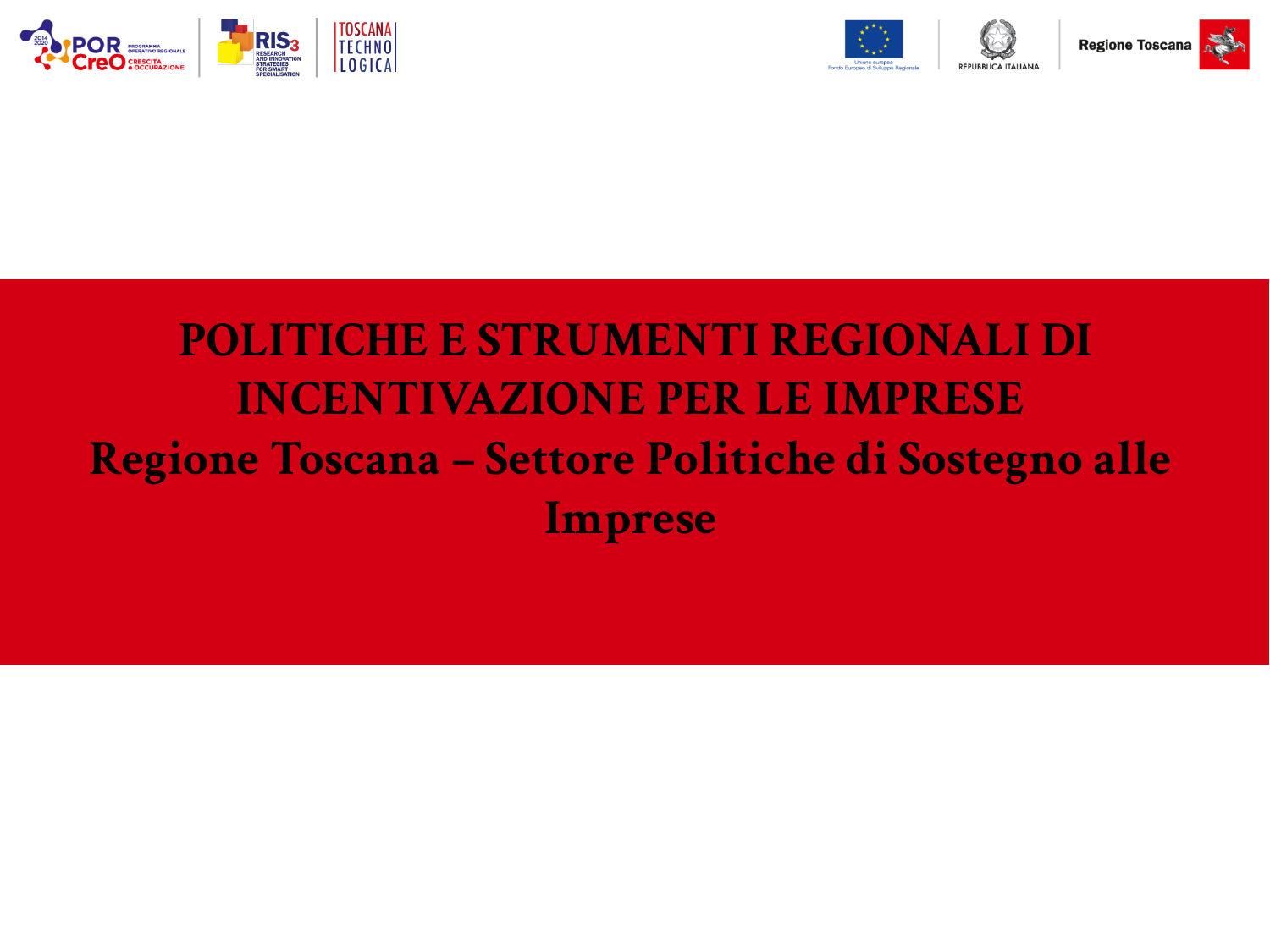

POLITICHE E STRUMENTI REGIONALI DI INCENTIVAZIONE PER LE IMPRESE
Regione Toscana – Settore Politiche di Sostegno alle Imprese